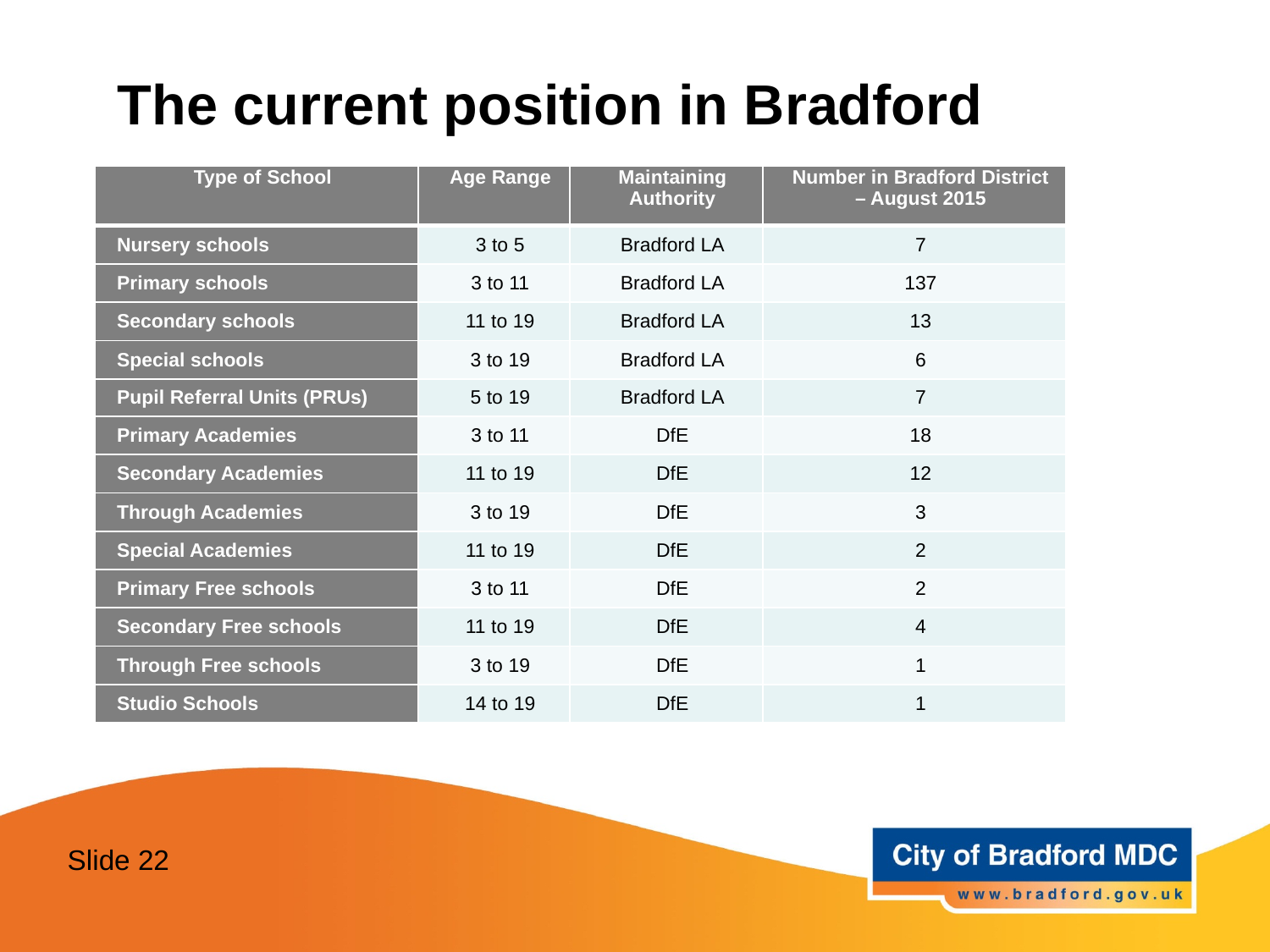

# The current position in Bradford
| Type of School | Age Range | Maintaining Authority | Number in Bradford District – August 2015 |
| --- | --- | --- | --- |
| Nursery schools | 3 to 5 | Bradford LA | 7 |
| Primary schools | 3 to 11 | Bradford LA | 137 |
| Secondary schools | 11 to 19 | Bradford LA | 13 |
| Special schools | 3 to 19 | Bradford LA | 6 |
| Pupil Referral Units (PRUs) | 5 to 19 | Bradford LA | 7 |
| Primary Academies | 3 to 11 | DfE | 18 |
| Secondary Academies | 11 to 19 | DfE | 12 |
| Through Academies | 3 to 19 | DfE | 3 |
| Special Academies | 11 to 19 | DfE | 2 |
| Primary Free schools | 3 to 11 | DfE | 2 |
| Secondary Free schools | 11 to 19 | DfE | 4 |
| Through Free schools | 3 to 19 | DfE | 1 |
| Studio Schools | 14 to 19 | DfE | 1 |